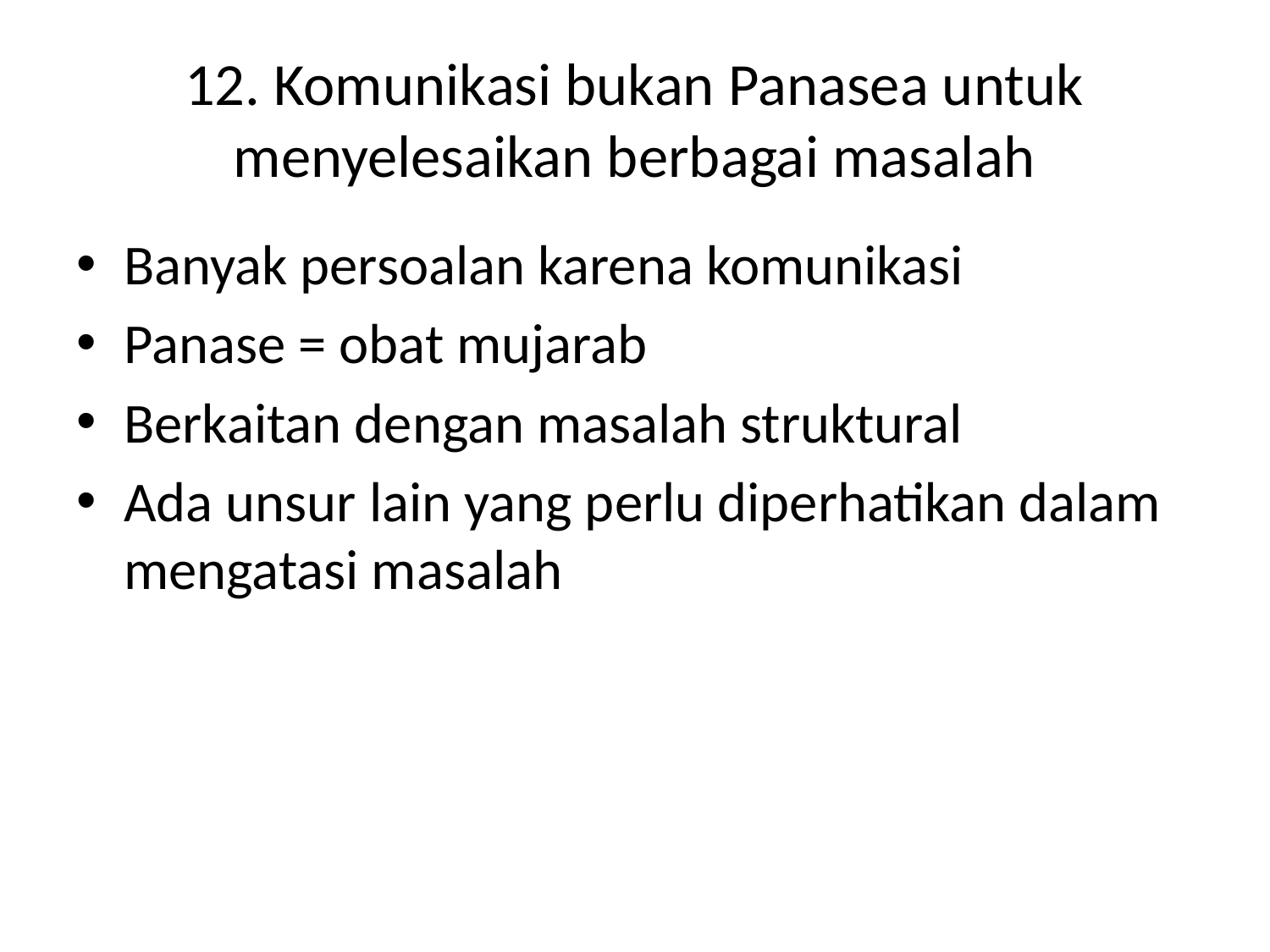

# 12. Komunikasi bukan Panasea untuk menyelesaikan berbagai masalah
Banyak persoalan karena komunikasi
Panase = obat mujarab
Berkaitan dengan masalah struktural
Ada unsur lain yang perlu diperhatikan dalam mengatasi masalah